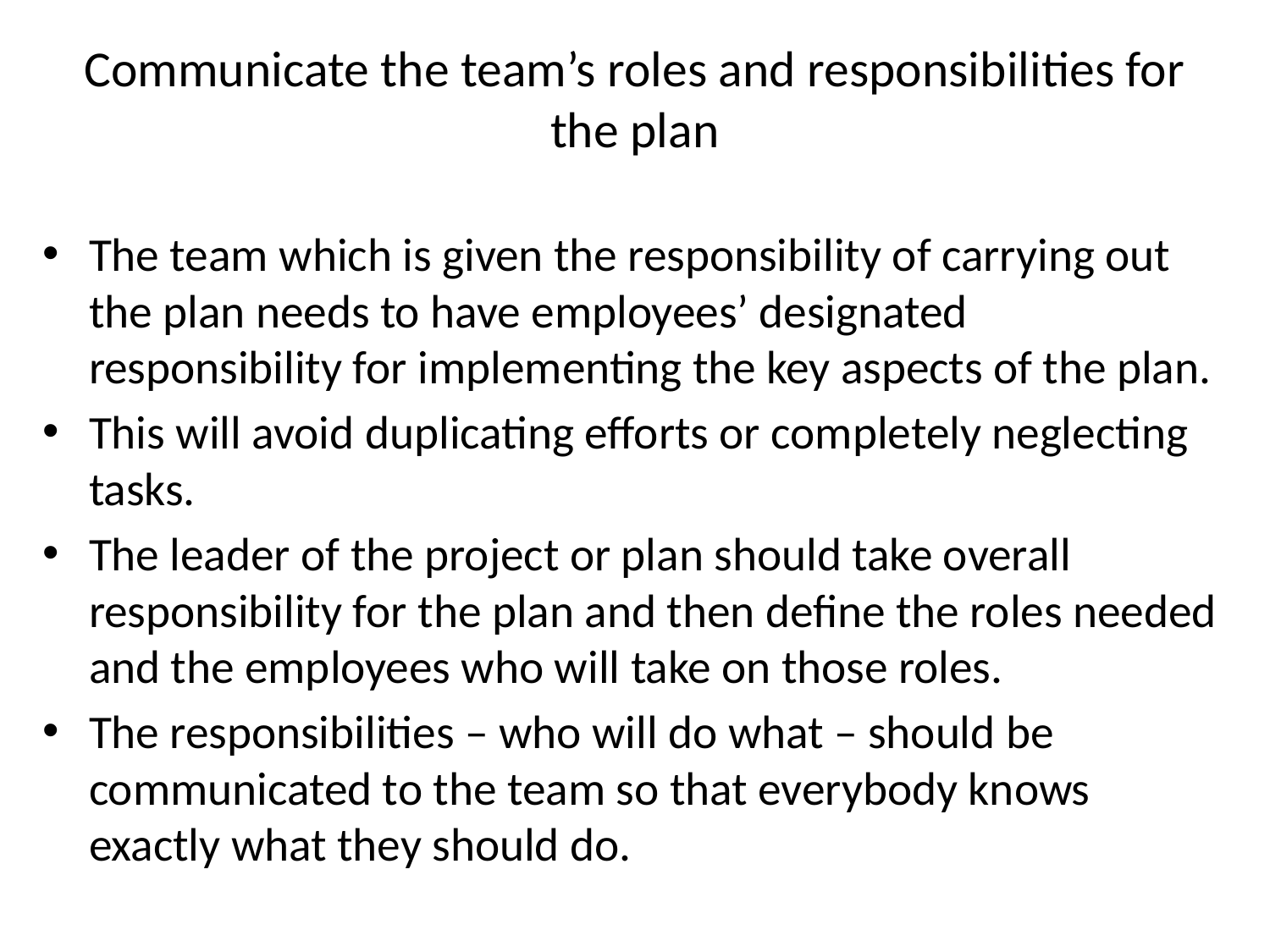

# Communicate the team’s roles and responsibilities for the plan
The team which is given the responsibility of carrying out the plan needs to have employees’ designated responsibility for implementing the key aspects of the plan.
This will avoid duplicating efforts or completely neglecting tasks.
The leader of the project or plan should take overall responsibility for the plan and then define the roles needed and the employees who will take on those roles.
The responsibilities – who will do what – should be communicated to the team so that everybody knows exactly what they should do.